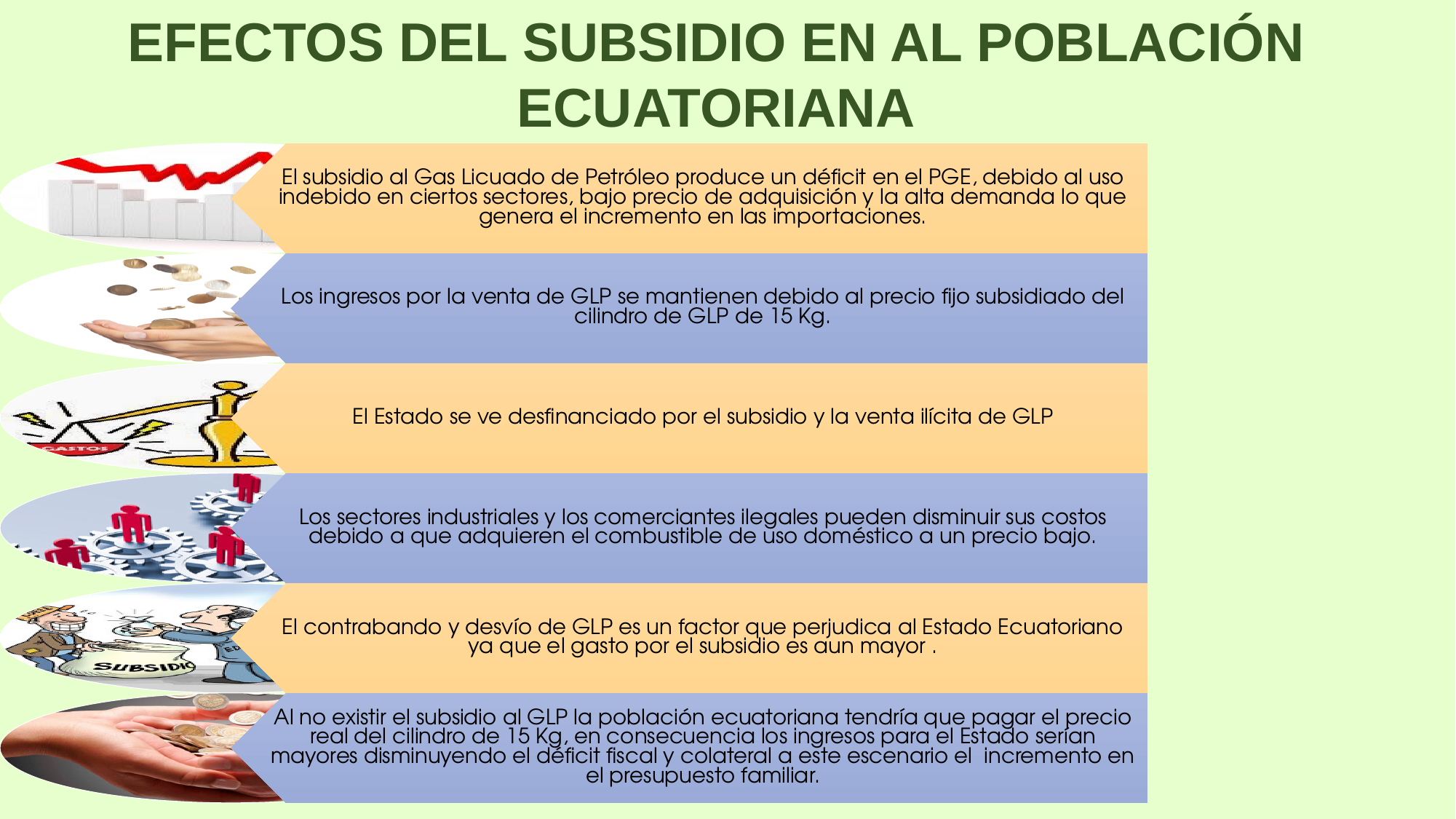

# EFECTOS DEL SUBSIDIO EN AL POBLACIÓN ECUATORIANA
El subsidio al Gas Licuado de Petróleo produce un déficit en el PGE, debido al uso indebido en ciertos sectores, bajo precio de adquisición y la alta demanda lo que genera el incremento en las importaciones.
Los ingresos por la venta de GLP se mantienen debido al precio fijo subsidiado del cilindro de GLP de 15 Kg.
El Estado se ve desfinanciado por el subsidio y la venta ilícita de GLP
Los sectores industriales y los comerciantes ilegales pueden disminuir sus costos debido a que adquieren el combustible de uso doméstico a un precio bajo.
El contrabando y desvío de GLP es un factor que perjudica al Estado Ecuatoriano ya que el gasto por el subsidio es aun mayor .
Al no existir el subsidio al GLP la población ecuatoriana tendría que pagar el precio real del cilindro de 15 Kg, en consecuencia los ingresos para el Estado serían mayores disminuyendo el déficit fiscal y colateral a este escenario el  incremento en el presupuesto familiar.